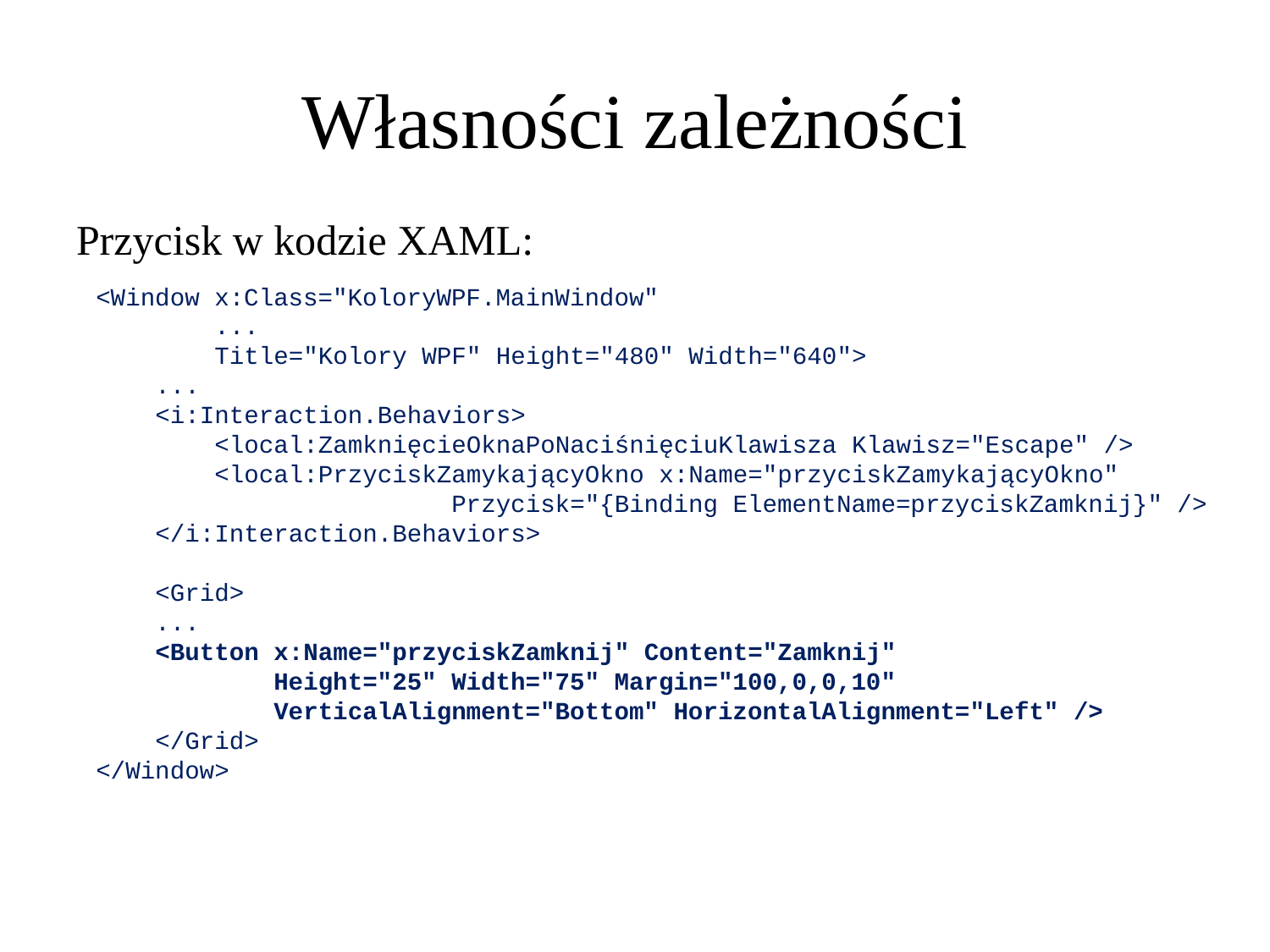

Własności zależności
Przycisk w kodzie XAML:
<Window x:Class="KoloryWPF.MainWindow"
        ...
        Title="Kolory WPF" Height="480" Width="640">
    ...
    <i:Interaction.Behaviors>
        <local:ZamknięcieOknaPoNaciśnięciuKlawisza Klawisz="Escape" />
        <local:PrzyciskZamykającyOkno x:Name="przyciskZamykającyOkno"
                        Przycisk="{Binding ElementName=przyciskZamknij}" />
    </i:Interaction.Behaviors>

    <Grid>
    ...
    <Button x:Name="przyciskZamknij" Content="Zamknij"
            Height="25" Width="75" Margin="100,0,0,10"
            VerticalAlignment="Bottom" HorizontalAlignment="Left" />
    </Grid>
</Window>